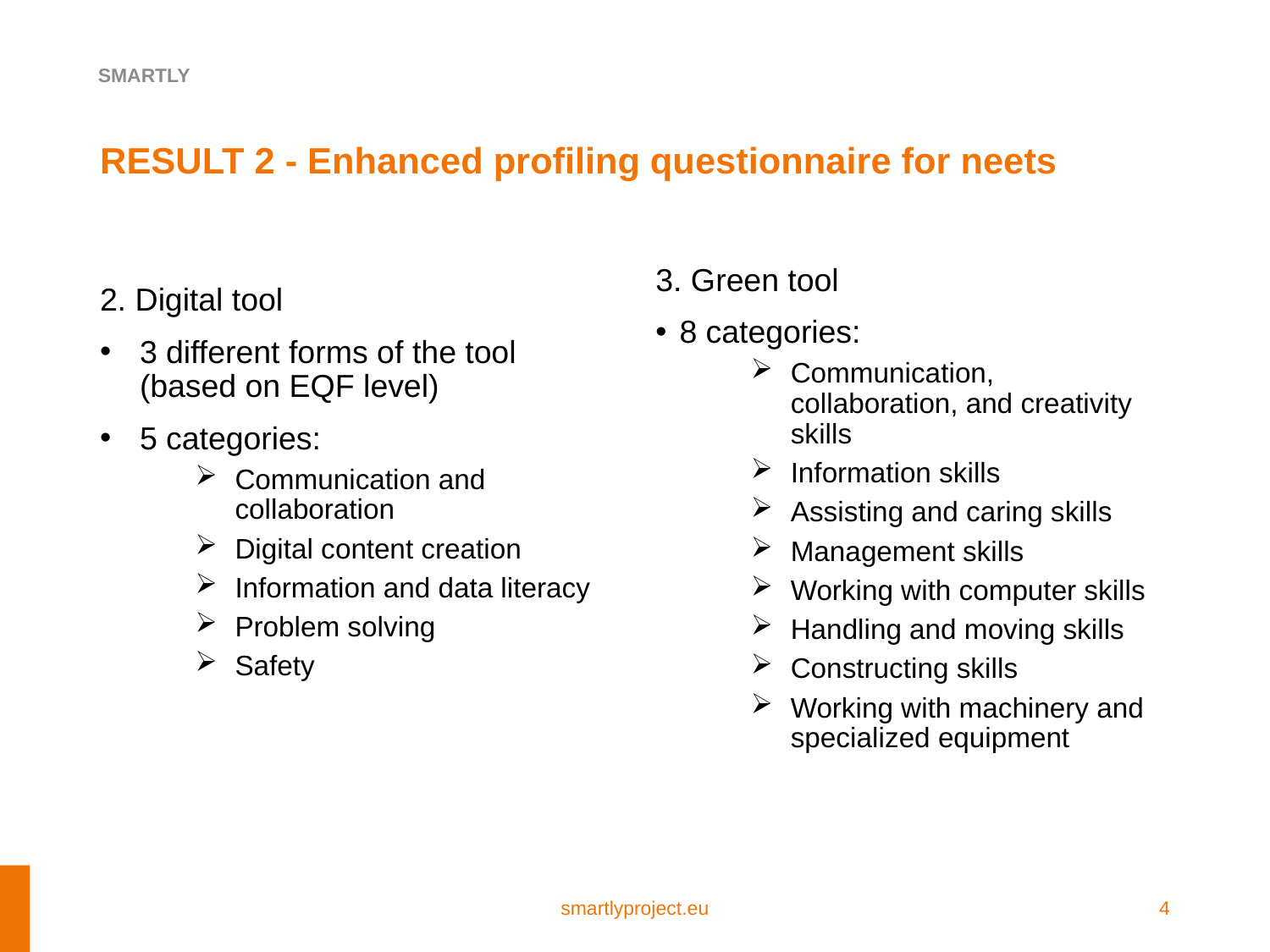

# RESULT 2 - Enhanced profiling questionnaire for neets
2. Digital tool
3 different forms of the tool (based on EQF level)
5 categories:
Communication and collaboration
Digital content creation
Information and data literacy
Problem solving
Safety

3. Green tool
8 categories:
Communication, collaboration, and creativity skills
Information skills
Assisting and caring skills
Management skills
Working with computer skills
Handling and moving skills
Constructing skills
Working with machinery and specialized equipment

smartlyproject.eu
4